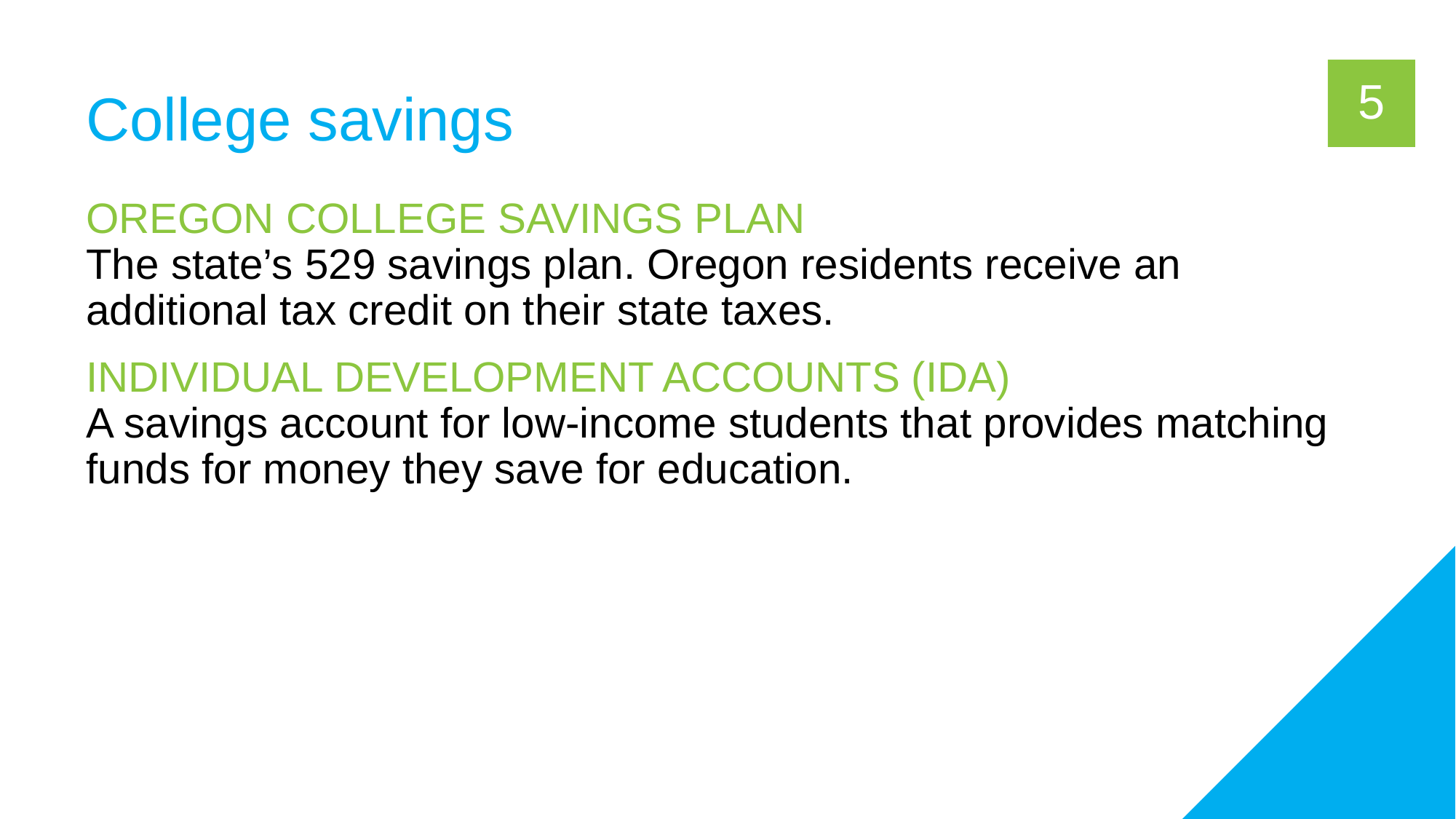

5
# College savings
OREGON COLLEGE SAVINGS PLAN
The state’s 529 savings plan. Oregon residents receive an additional tax credit on their state taxes.
INDIVIDUAL DEVELOPMENT ACCOUNTS (IDA)
A savings account for low-income students that provides matching funds for money they save for education.